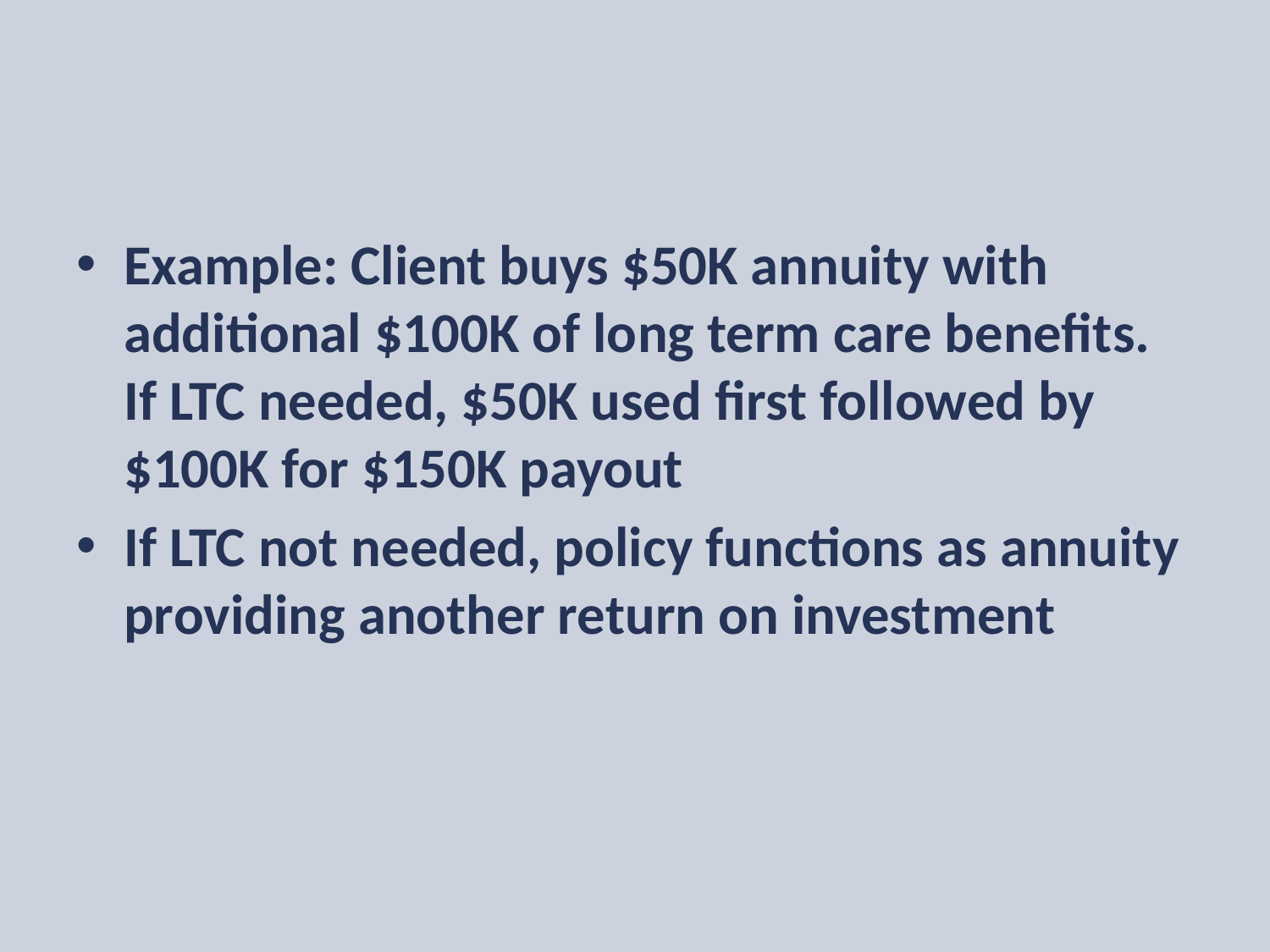

Example: Client buys $50K annuity with additional $100K of long term care benefits.  If LTC needed, $50K used first followed by $100K for $150K payout
If LTC not needed, policy functions as annuity providing another return on investment